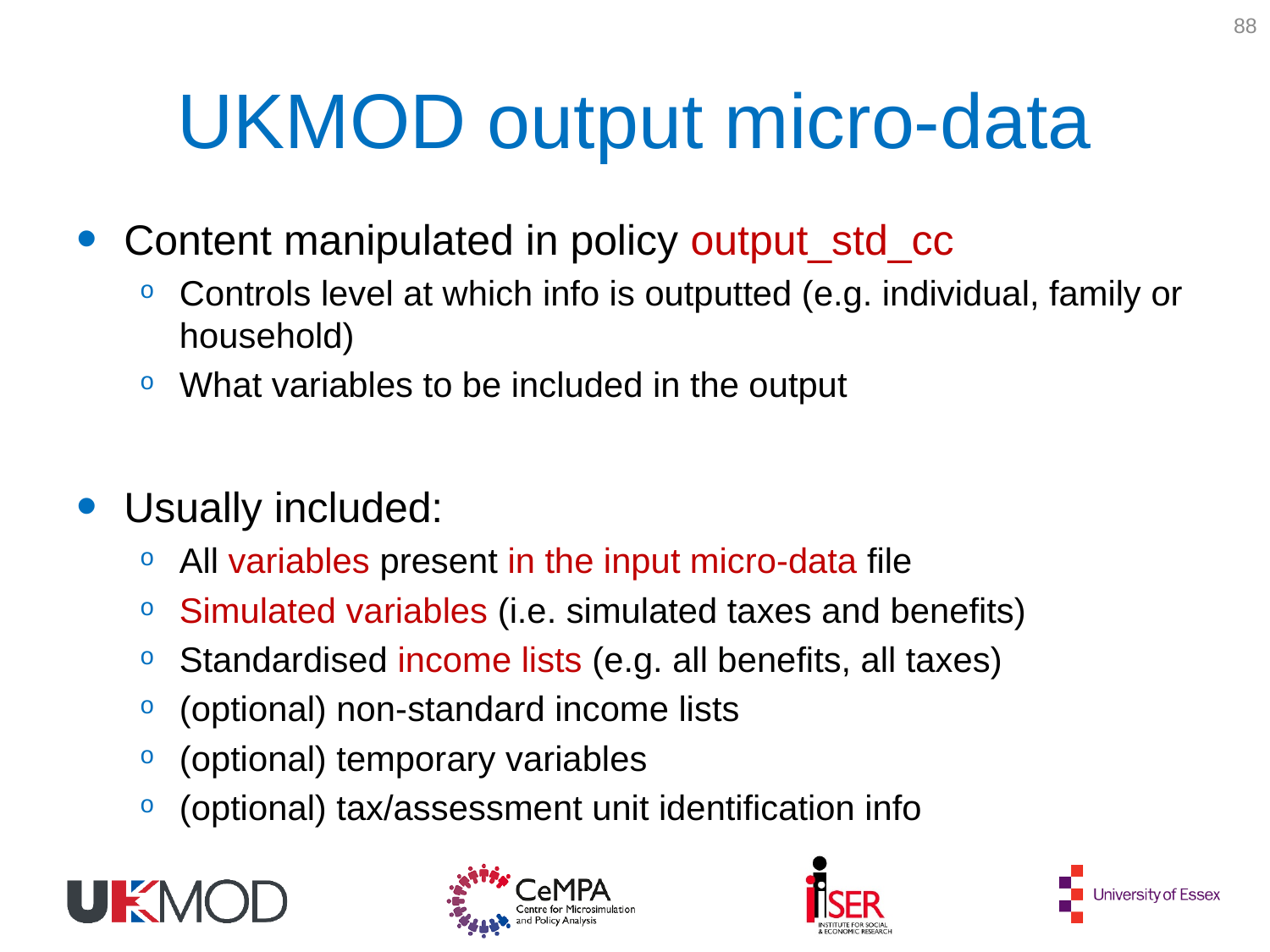

88
# UKMOD output micro-data
Content manipulated in policy output_std_cc
Controls level at which info is outputted (e.g. individual, family or household)
What variables to be included in the output

Usually included:
All variables present in the input micro-data file
Simulated variables (i.e. simulated taxes and benefits)
Standardised income lists (e.g. all benefits, all taxes)
(optional) non-standard income lists
(optional) temporary variables
(optional) tax/assessment unit identification info